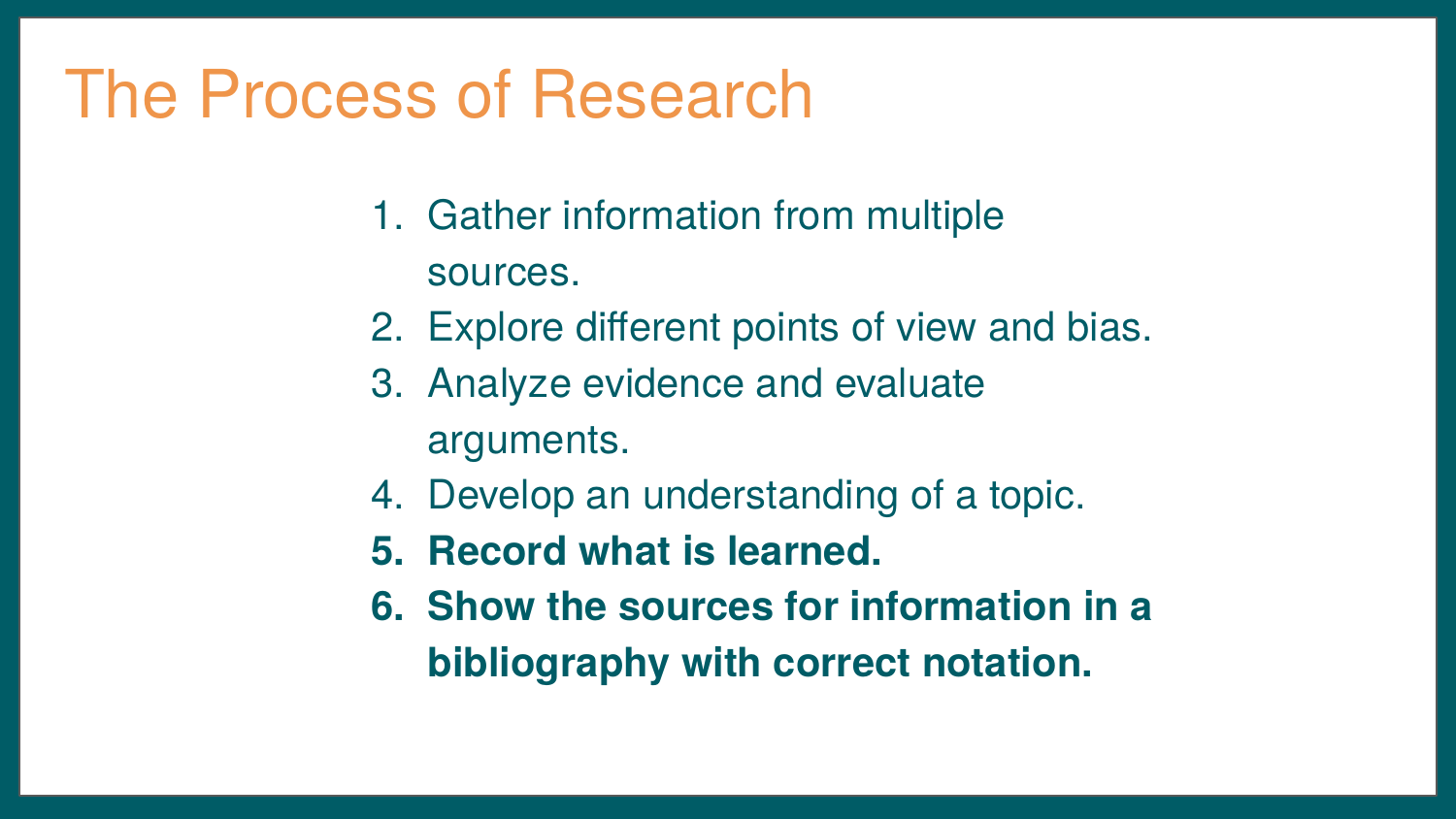

# The Process of Research
Gather information from multiple sources.
Explore different points of view and bias.
Analyze evidence and evaluate arguments.
Develop an understanding of a topic.
Record what is learned.
Show the sources for information in a bibliography with correct notation.